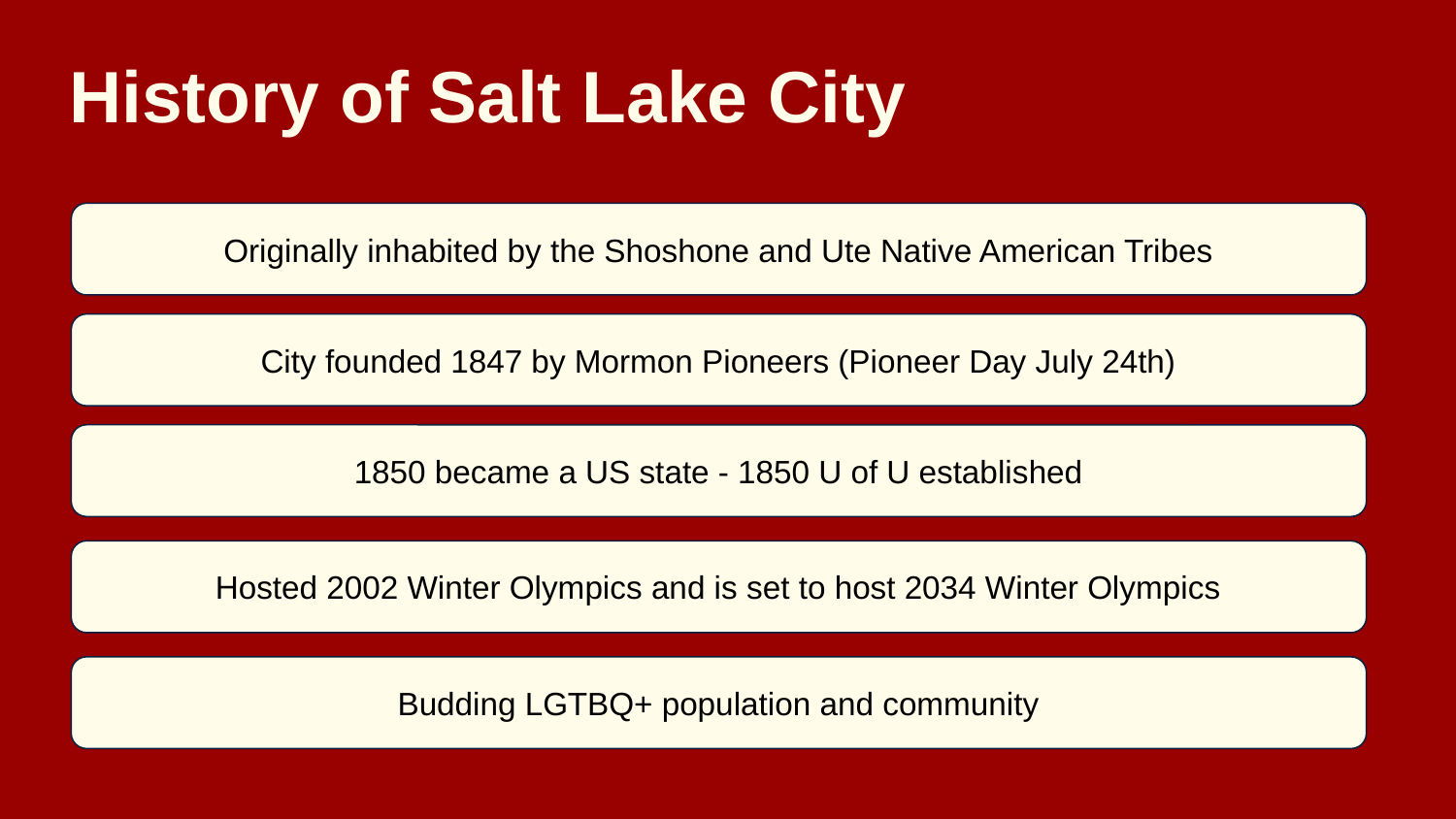

History of Salt Lake City
Originally inhabited by the Shoshone and Ute Native American Tribes
City founded 1847 by Mormon Pioneers (Pioneer Day July 24th)
1850 became a US state - 1850 U of U established
Hosted 2002 Winter Olympics and is set to host 2034 Winter Olympics
Budding LGTBQ+ population and community